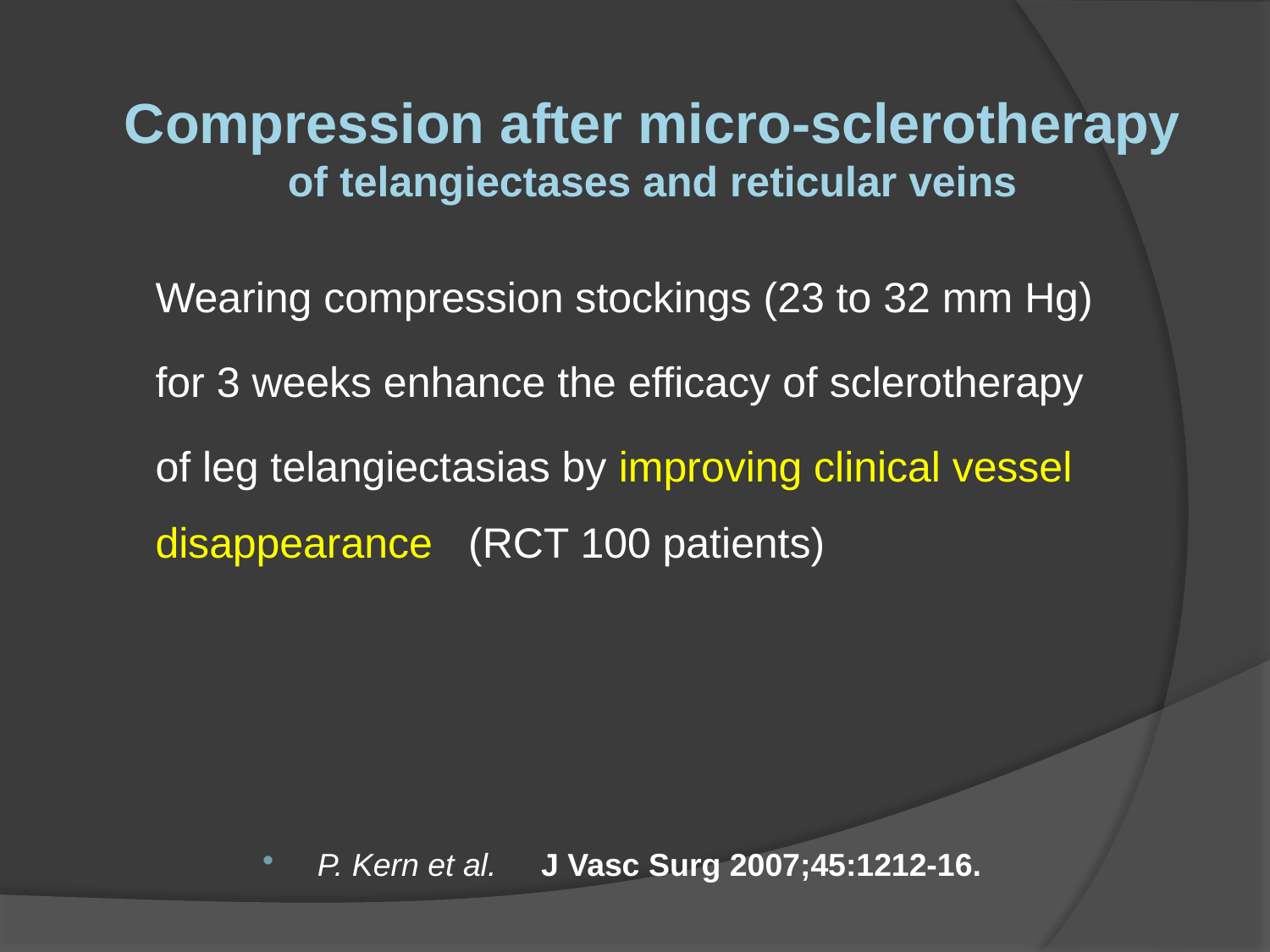

# Compression after micro-sclerotherapy of telangiectases and reticular veins
Wearing compression stockings (23 to 32 mm Hg)
for 3 weeks enhance the efficacy of sclerotherapy
of leg telangiectasias by improving clinical vessel disappearance   (RCT 100 patients)

P. Kern et al.     J Vasc Surg 2007;45:1212-16.